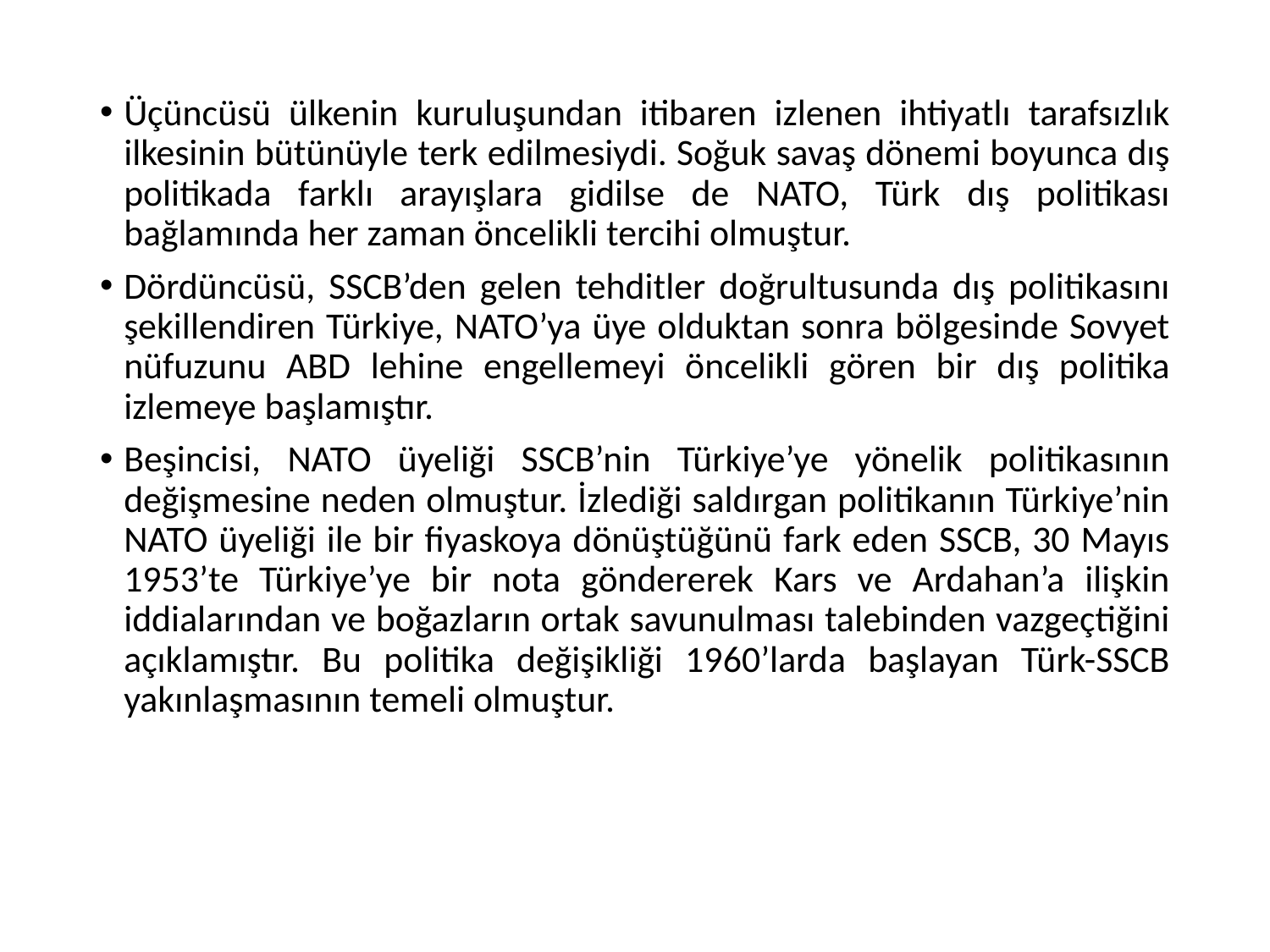

Üçüncüsü ülkenin kuruluşundan itibaren izlenen ihtiyatlı tarafsızlık ilkesinin bütünüyle terk edilmesiydi. Soğuk savaş dönemi boyunca dış politikada farklı arayışlara gidilse de NATO, Türk dış politikası bağlamında her zaman öncelikli tercihi olmuştur.
Dördüncüsü, SSCB’den gelen tehditler doğrultusunda dış politikasını şekillendiren Türkiye, NATO’ya üye olduktan sonra bölgesinde Sovyet nüfuzunu ABD lehine engellemeyi öncelikli gören bir dış politika izlemeye başlamıştır.
Beşincisi, NATO üyeliği SSCB’nin Türkiye’ye yönelik politikasının değişmesine neden olmuştur. İzlediği saldırgan politikanın Türkiye’nin NATO üyeliği ile bir fiyaskoya dönüştüğünü fark eden SSCB, 30 Mayıs 1953’te Türkiye’ye bir nota göndererek Kars ve Ardahan’a ilişkin iddialarından ve boğazların ortak savunulması talebinden vazgeçtiğini açıklamıştır. Bu politika değişikliği 1960’larda başlayan Türk-SSCB yakınlaşmasının temeli olmuştur.